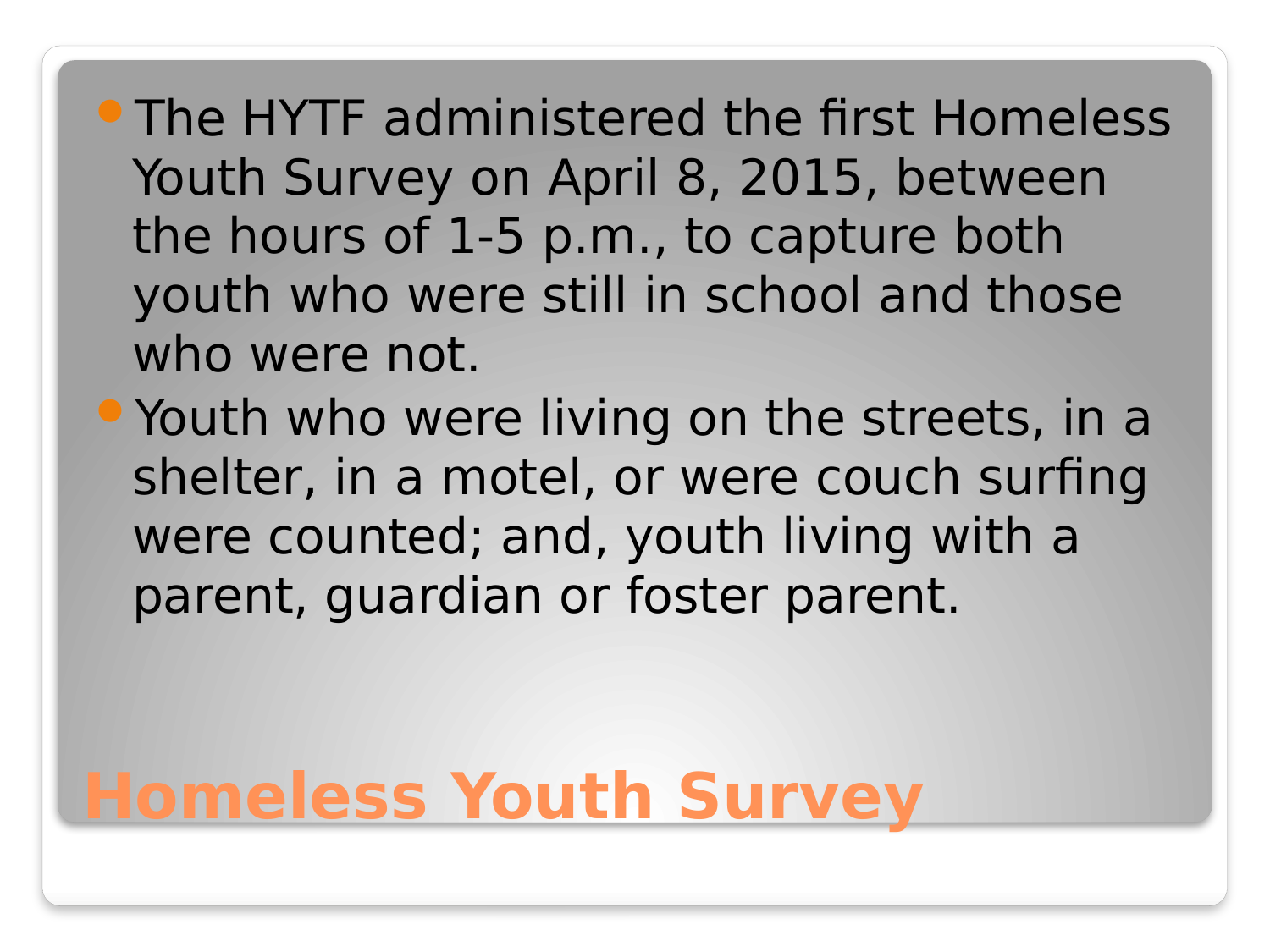

The HYTF administered the first Homeless Youth Survey on April 8, 2015, between the hours of 1-5 p.m., to capture both youth who were still in school and those who were not.
Youth who were living on the streets, in a shelter, in a motel, or were couch surfing were counted; and, youth living with a parent, guardian or foster parent.
# Homeless Youth Survey